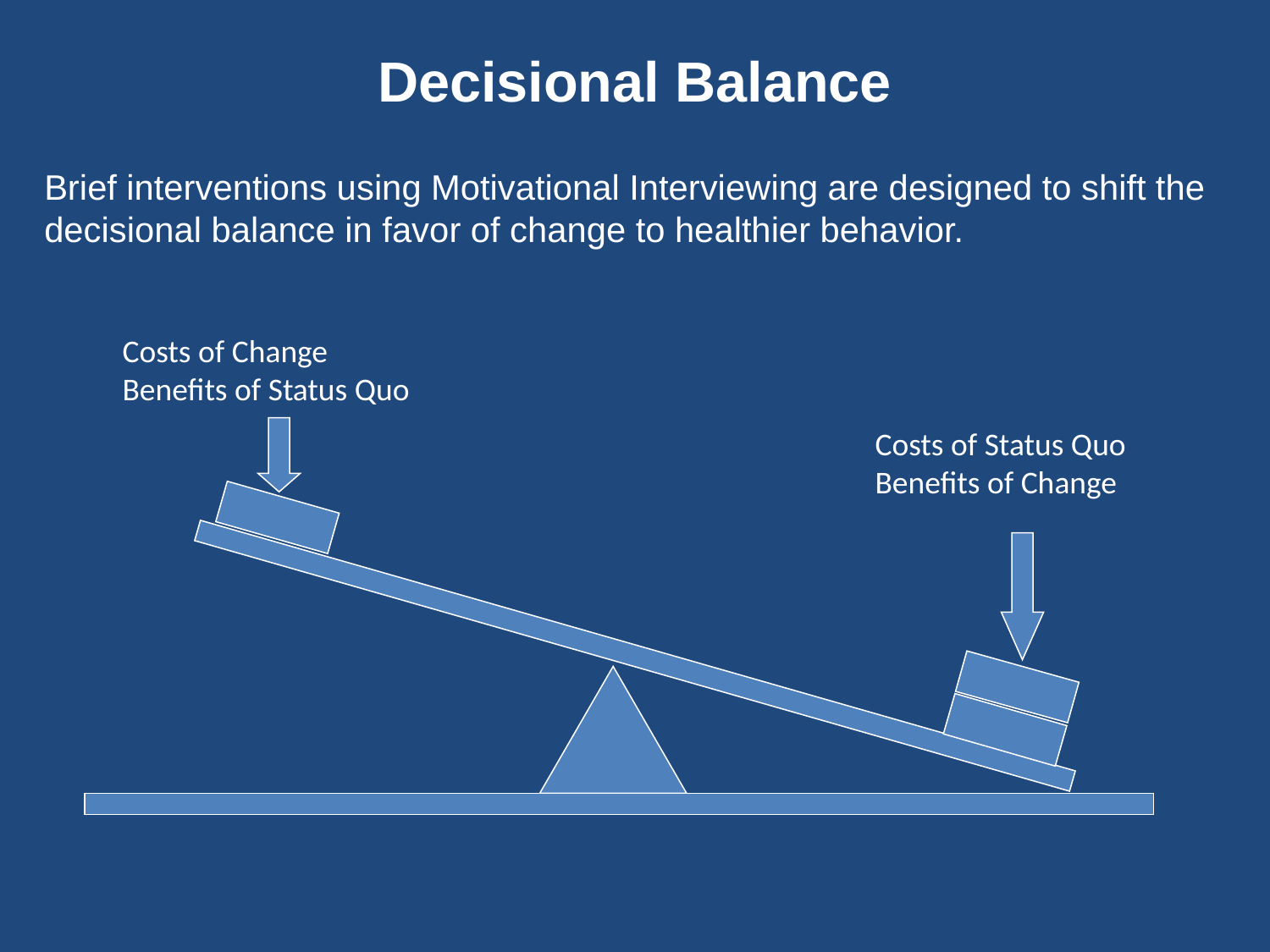

Decisional Balance
Brief interventions using Motivational Interviewing are designed to shift the
decisional balance in favor of change to healthier behavior.
Costs of Change
Benefits of Status Quo

Costs of Status Quo
Benefits of Change